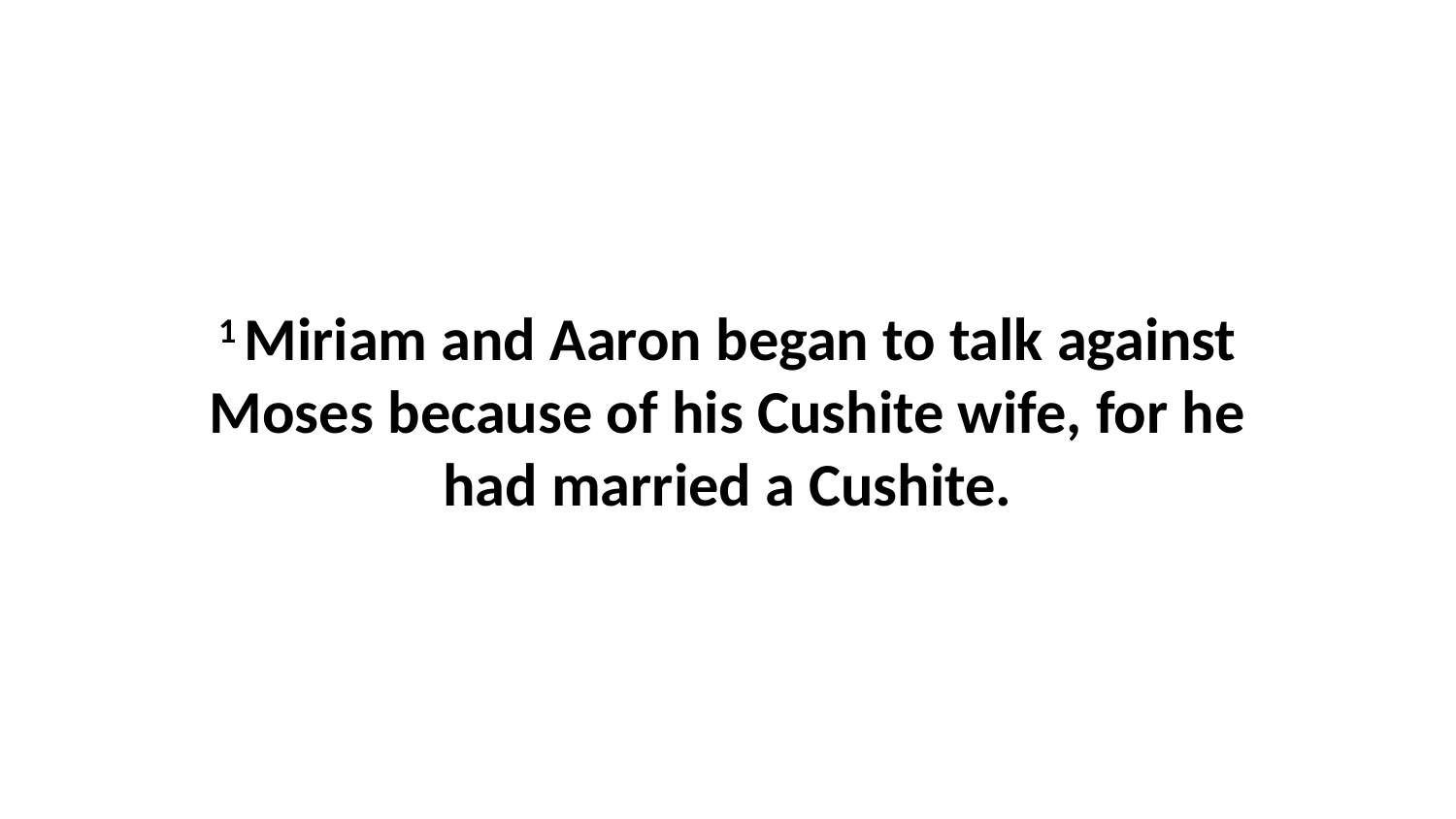

1 Miriam and Aaron began to talk against Moses because of his Cushite wife, for he had married a Cushite.